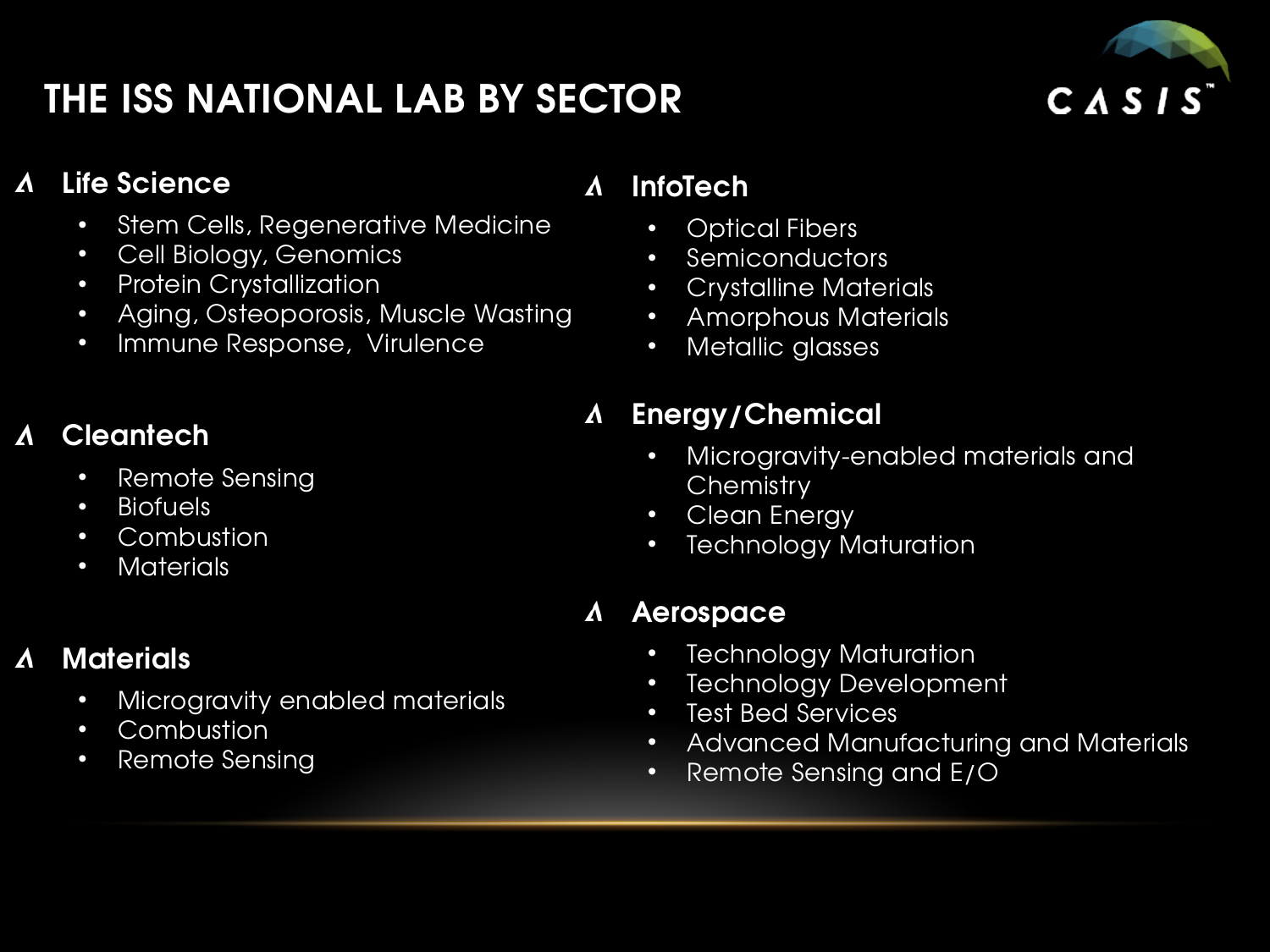

# the ISS National Lab by sector

InfoTech
Optical Fibers
Semiconductors
Crystalline Materials
Amorphous Materials
Metallic glasses

Energy/Chemical
Microgravity-enabled materials and Chemistry
Clean Energy
Technology Maturation

Aerospace
Technology Maturation
Technology Development
Test Bed Services
Advanced Manufacturing and Materials
Remote Sensing and E/O

Life Science
Stem Cells, Regenerative Medicine
Cell Biology, Genomics
Protein Crystallization
Aging, Osteoporosis, Muscle Wasting
Immune Response,  Virulence

Cleantech
Remote Sensing
Biofuels
Combustion
Materials

Materials
Microgravity enabled materials
Combustion
Remote Sensing